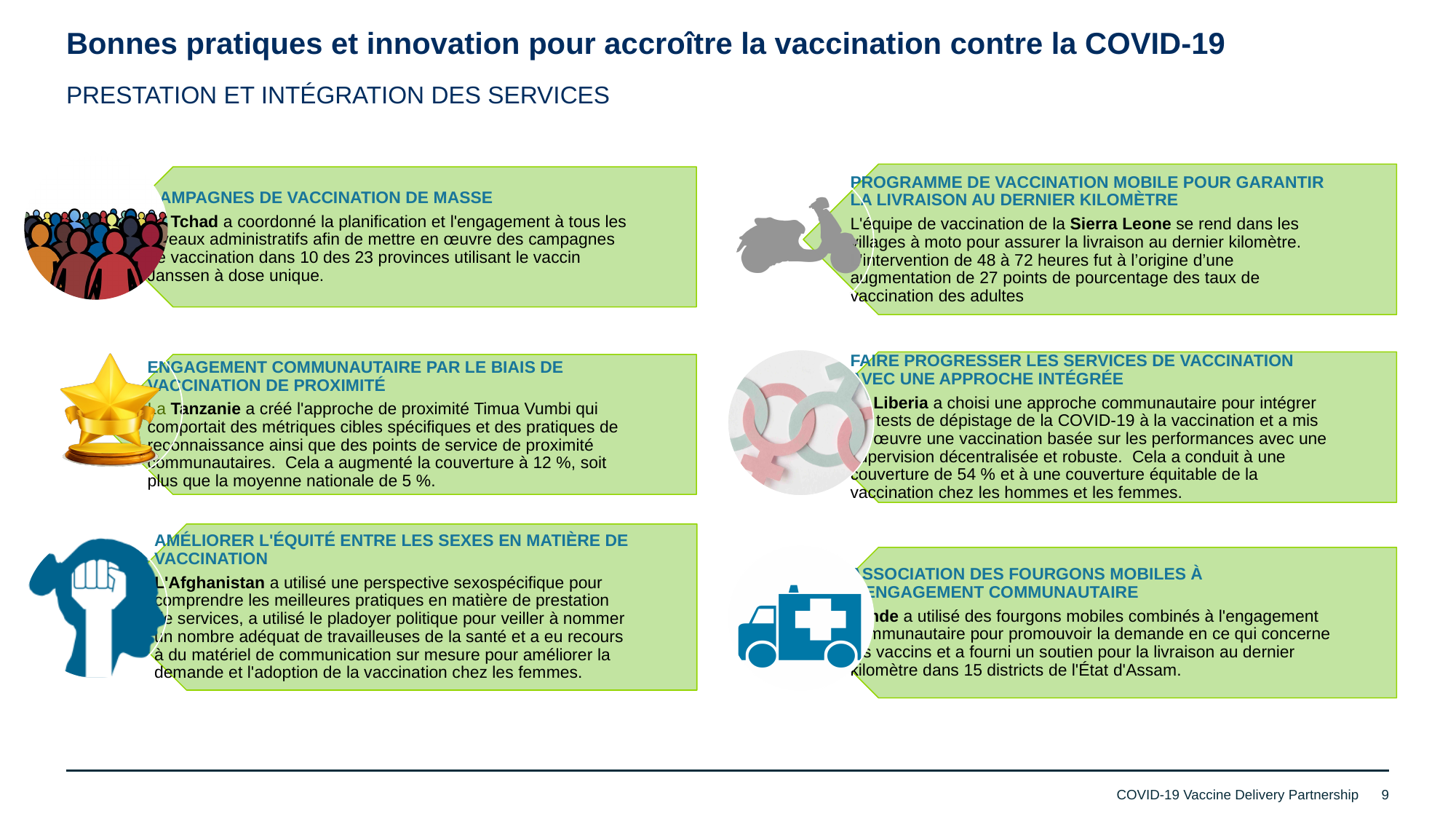

Bonnes pratiques et innovation pour accroître la vaccination contre la COVID-19
PRESTATION ET INTÉGRATION DES SERVICES
CAMPAGNES DE VACCINATION DE MASSE
Le Tchad a coordonné la planification et l'engagement à tous les niveaux administratifs afin de mettre en œuvre des campagnes de vaccination dans 10 des 23 provinces utilisant le vaccin Janssen à dose unique.
ENGAGEMENT COMMUNAUTAIRE PAR LE BIAIS DE VACCINATION DE PROXIMITÉ
La Tanzanie a créé l'approche de proximité Timua Vumbi qui comportait des métriques cibles spécifiques et des pratiques de reconnaissance ainsi que des points de service de proximité communautaires.  Cela a augmenté la couverture à 12 %, soit plus que la moyenne nationale de 5 %.
AMÉLIORER L'ÉQUITÉ ENTRE LES SEXES EN MATIÈRE DE VACCINATION
L'Afghanistan a utilisé une perspective sexospécifique pour comprendre les meilleures pratiques en matière de prestation de services, a utilisé le pladoyer politique pour veiller à nommer un nombre adéquat de travailleuses de la santé et a eu recours à du matériel de communication sur mesure pour améliorer la demande et l'adoption de la vaccination chez les femmes.
PROGRAMME DE VACCINATION MOBILE POUR GARANTIR LA LIVRAISON AU DERNIER KILOMÈTRE
L'équipe de vaccination de la Sierra Leone se rend dans les villages à moto pour assurer la livraison au dernier kilomètre. L'intervention de 48 à 72 heures fut à l’origine d’une augmentation de 27 points de pourcentage des taux de vaccination des adultes
FAIRE PROGRESSER LES SERVICES DE VACCINATION AVEC UNE APPROCHE INTÉGRÉE
Le Liberia a choisi une approche communautaire pour intégrer les tests de dépistage de la COVID-19 à la vaccination et a mis en œuvre une vaccination basée sur les performances avec une supervision décentralisée et robuste.  Cela a conduit à une couverture de 54 % et à une couverture équitable de la vaccination chez les hommes et les femmes.
ASSOCIATION DES FOURGONS MOBILES À L'ENGAGEMENT COMMUNAUTAIRE
L'Inde a utilisé des fourgons mobiles combinés à l'engagement communautaire pour promouvoir la demande en ce qui concerne les vaccins et a fourni un soutien pour la livraison au dernier kilomètre dans 15 districts de l'État d'Assam.